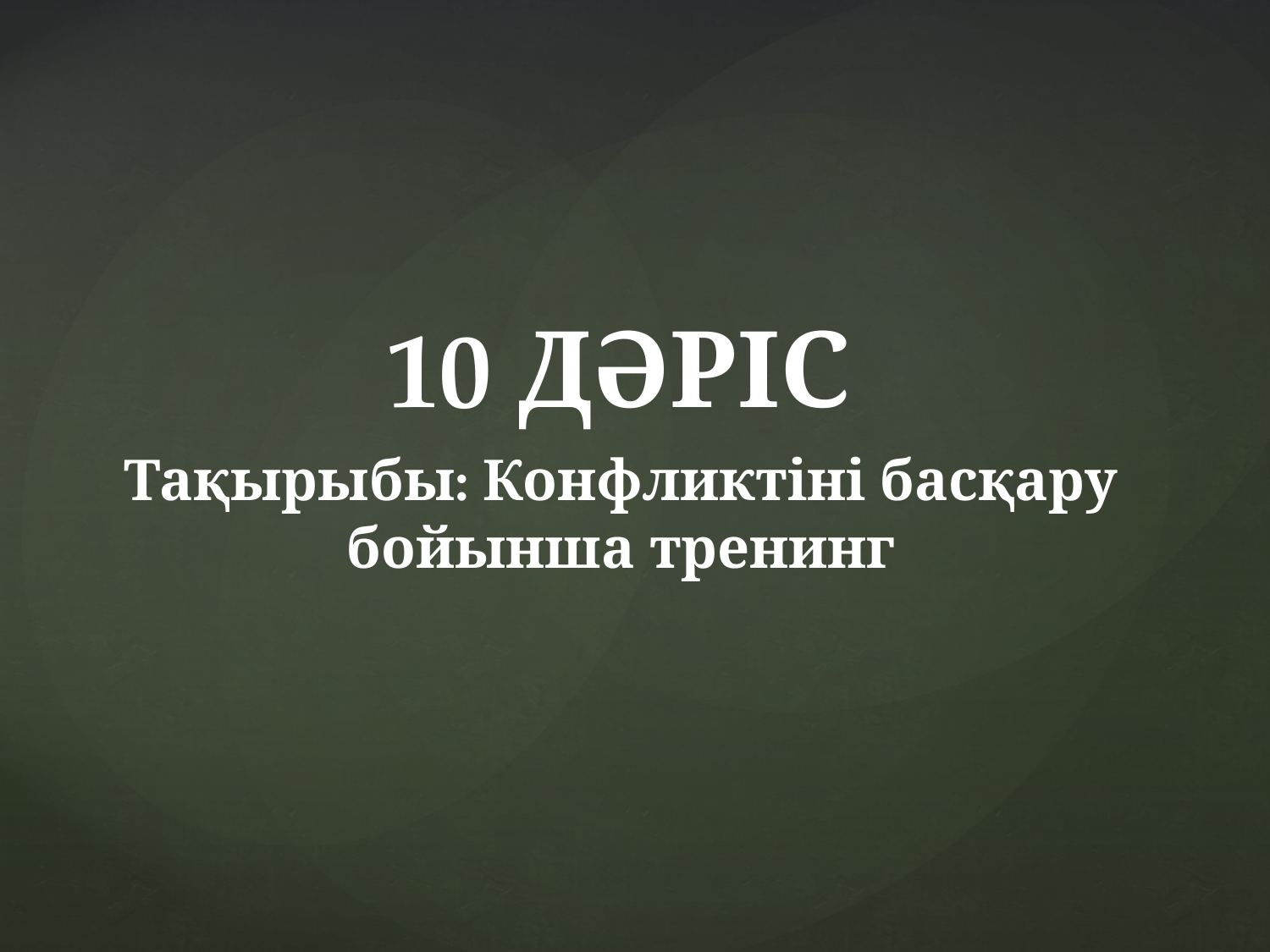

10 ДӘРІС
Тақырыбы: Конфликтіні басқару бойынша тренинг